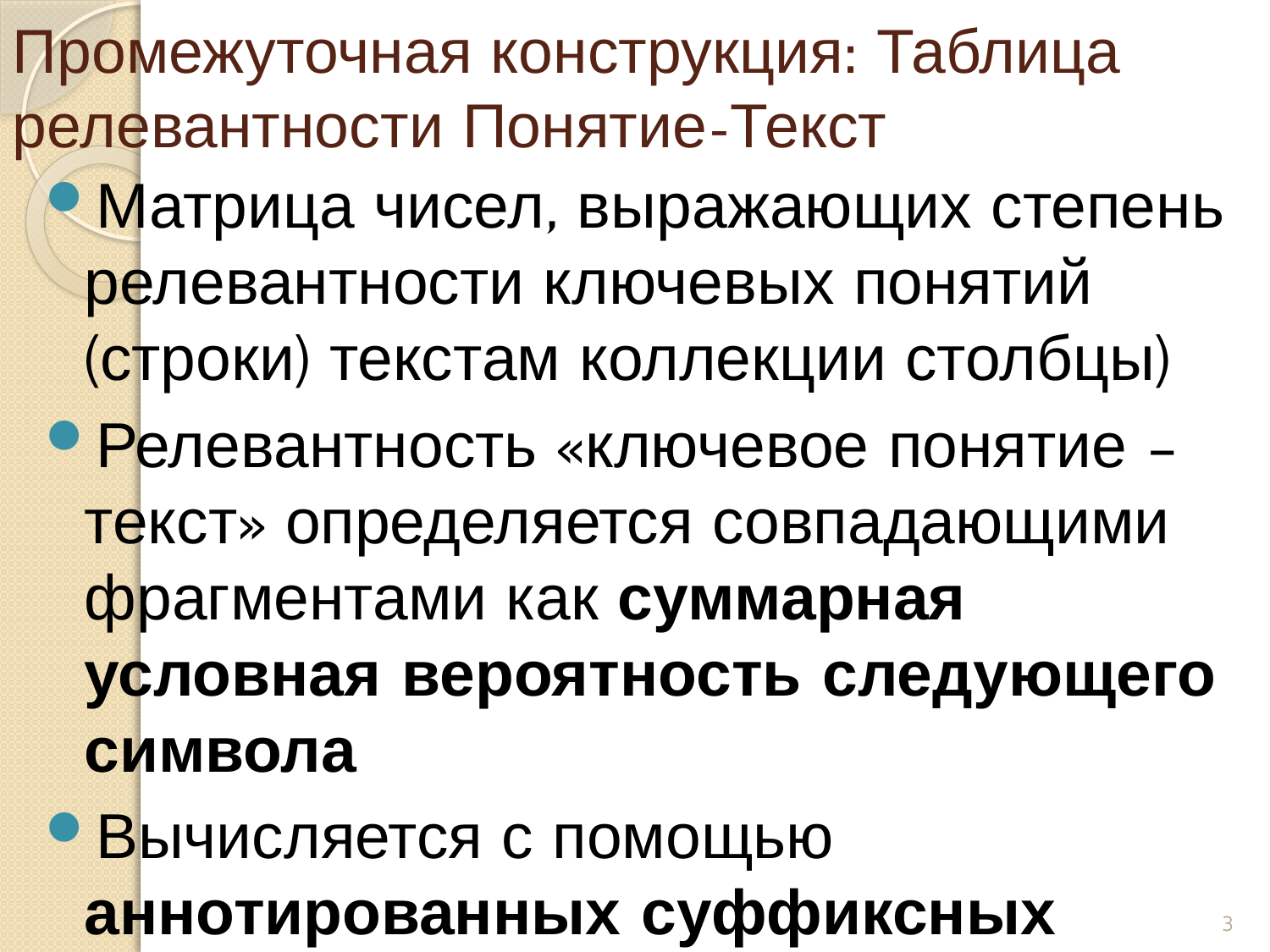

# Промежуточная конструкция: Таблица релевантности Понятие-Текст
Матрица чисел, выражающих степень релевантности ключевых понятий (строки) текстам коллекции столбцы)
Релевантность «ключевое понятие – текст» определяется совпадающими фрагментами как суммарная условная вероятность следующего символа
Вычисляется с помощью аннотированных суффиксных деревьев
3